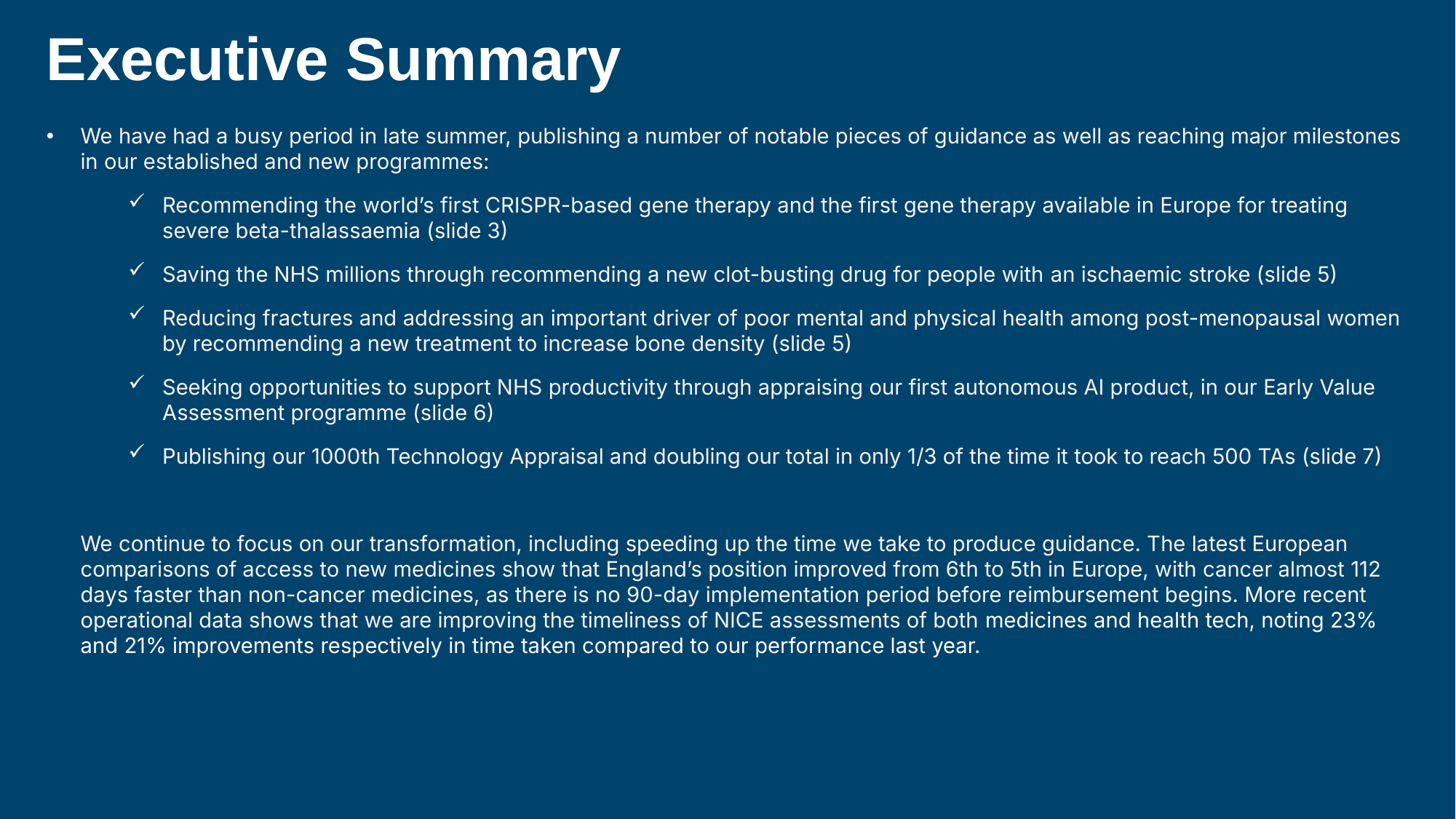

# Executive Summary
We have had a busy period in late summer, publishing a number of notable pieces of guidance as well as reaching major milestones in our established and new programmes:
Recommending the world’s first CRISPR-based gene therapy and the first gene therapy available in Europe for treating severe beta-thalassaemia (slide 3)
Saving the NHS millions through recommending a new clot-busting drug for people with an ischaemic stroke (slide 5)
Reducing fractures and addressing an important driver of poor mental and physical health among post-menopausal women by recommending a new treatment to increase bone density (slide 5)
Seeking opportunities to support NHS productivity through appraising our first autonomous AI product, in our Early Value Assessment programme (slide 6)
Publishing our 1000th Technology Appraisal and doubling our total in only 1/3 of the time it took to reach 500 TAs (slide 7)

We continue to focus on our transformation, including speeding up the time we take to produce guidance. The latest European comparisons of access to new medicines show that England’s position improved from 6th to 5th in Europe, with cancer almost 112 days faster than non-cancer medicines, as there is no 90-day implementation period before reimbursement begins. More recent operational data shows that we are improving the timeliness of NICE assessments of both medicines and health tech, noting 23% and 21% improvements respectively in time taken compared to our performance last year.